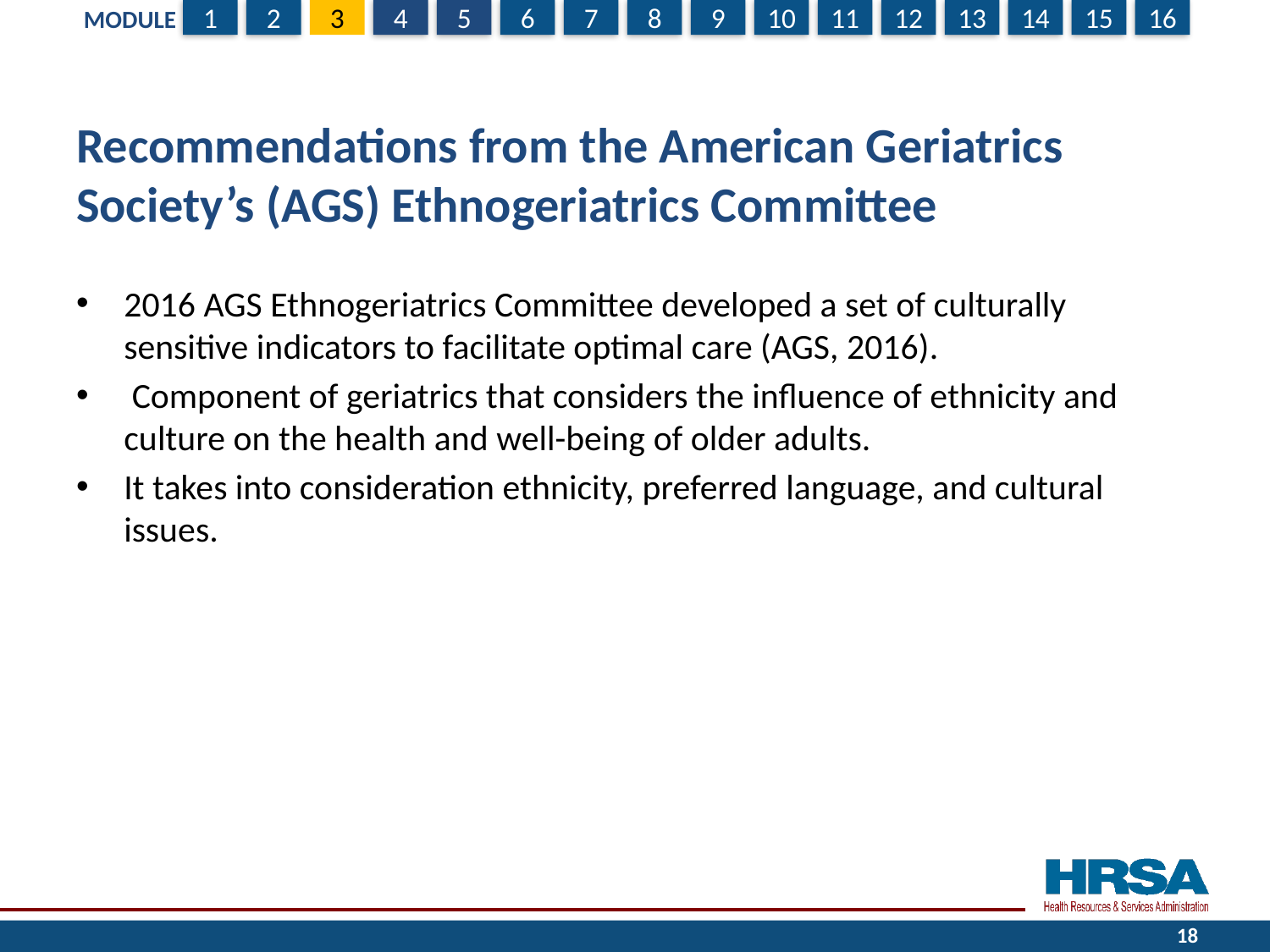

# Recommendations from the American Geriatrics Society’s (AGS) Ethnogeriatrics Committee
2016 AGS Ethnogeriatrics Committee developed a set of culturally sensitive indicators to facilitate optimal care (AGS, 2016).
 Component of geriatrics that considers the influence of ethnicity and culture on the health and well-being of older adults.
It takes into consideration ethnicity, preferred language, and cultural issues.